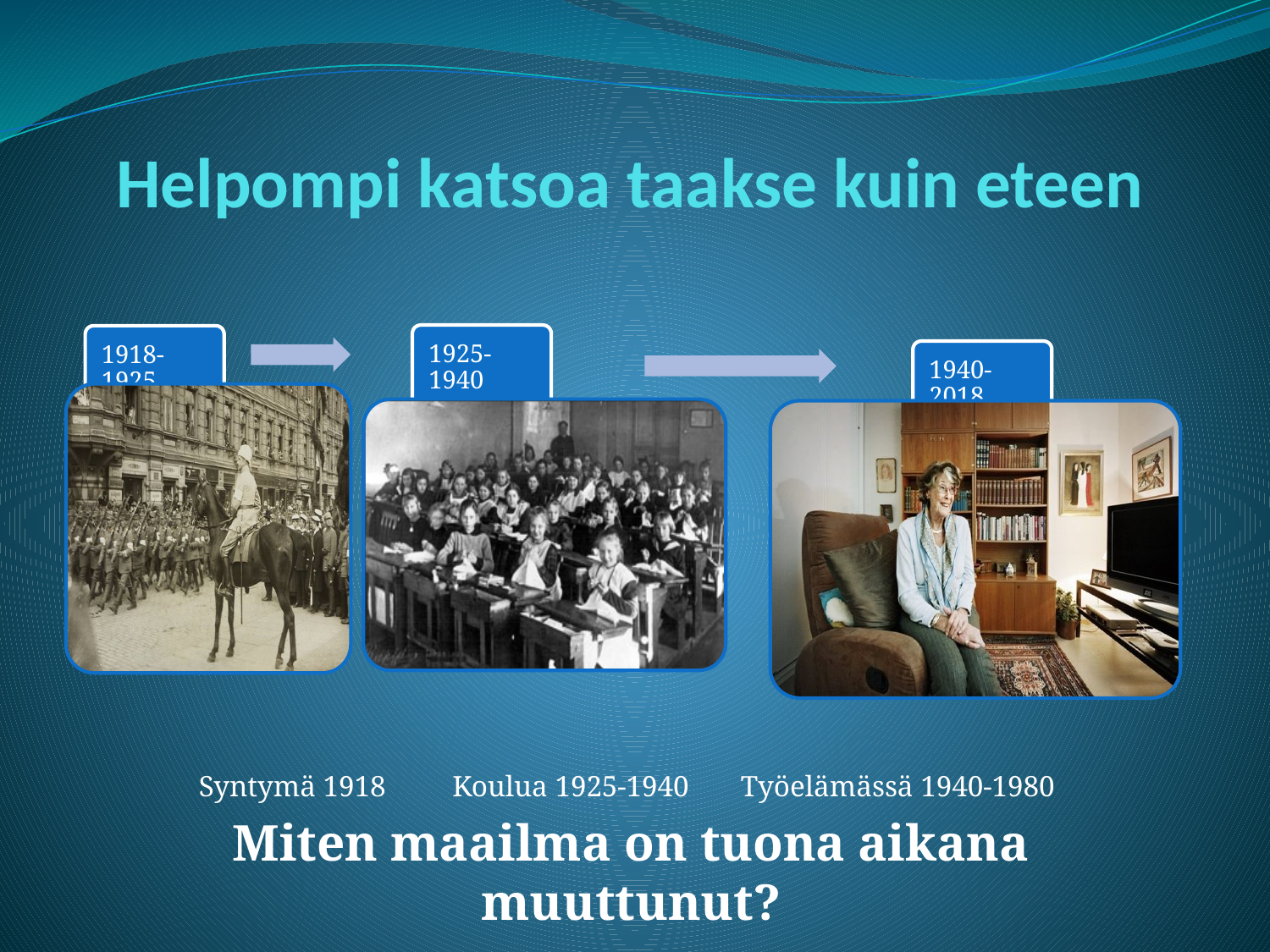

# Helpompi katsoa taakse kuin eteen
1918-1925

1925-1940

1940-2018

Syntymä 1918         Koulua 1925-1940       Työelämässä 1940-1980
Miten maailma on tuona aikana muuttunut?